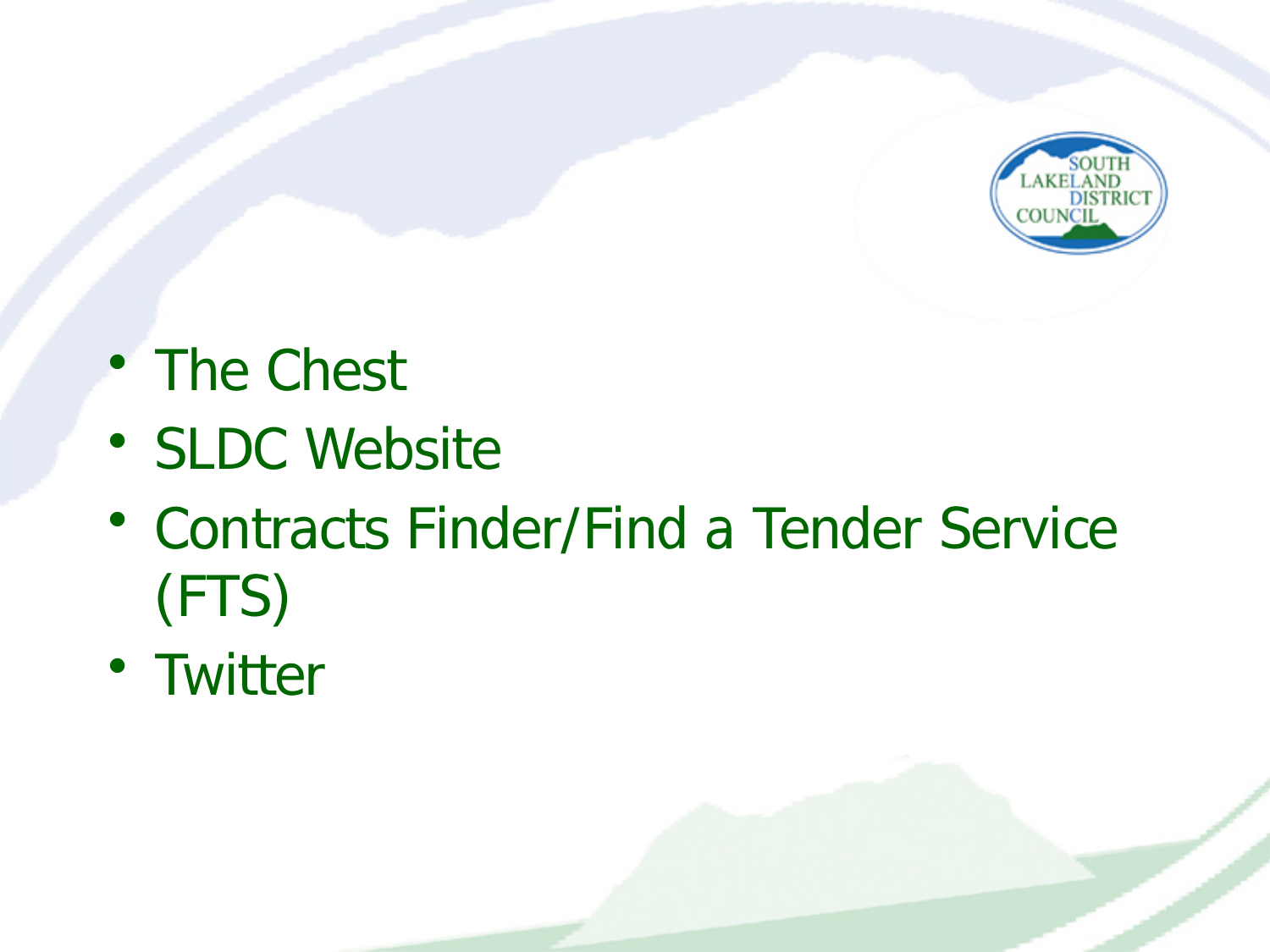

#
The Chest
SLDC Website
Contracts Finder/Find a Tender Service (FTS)
Twitter